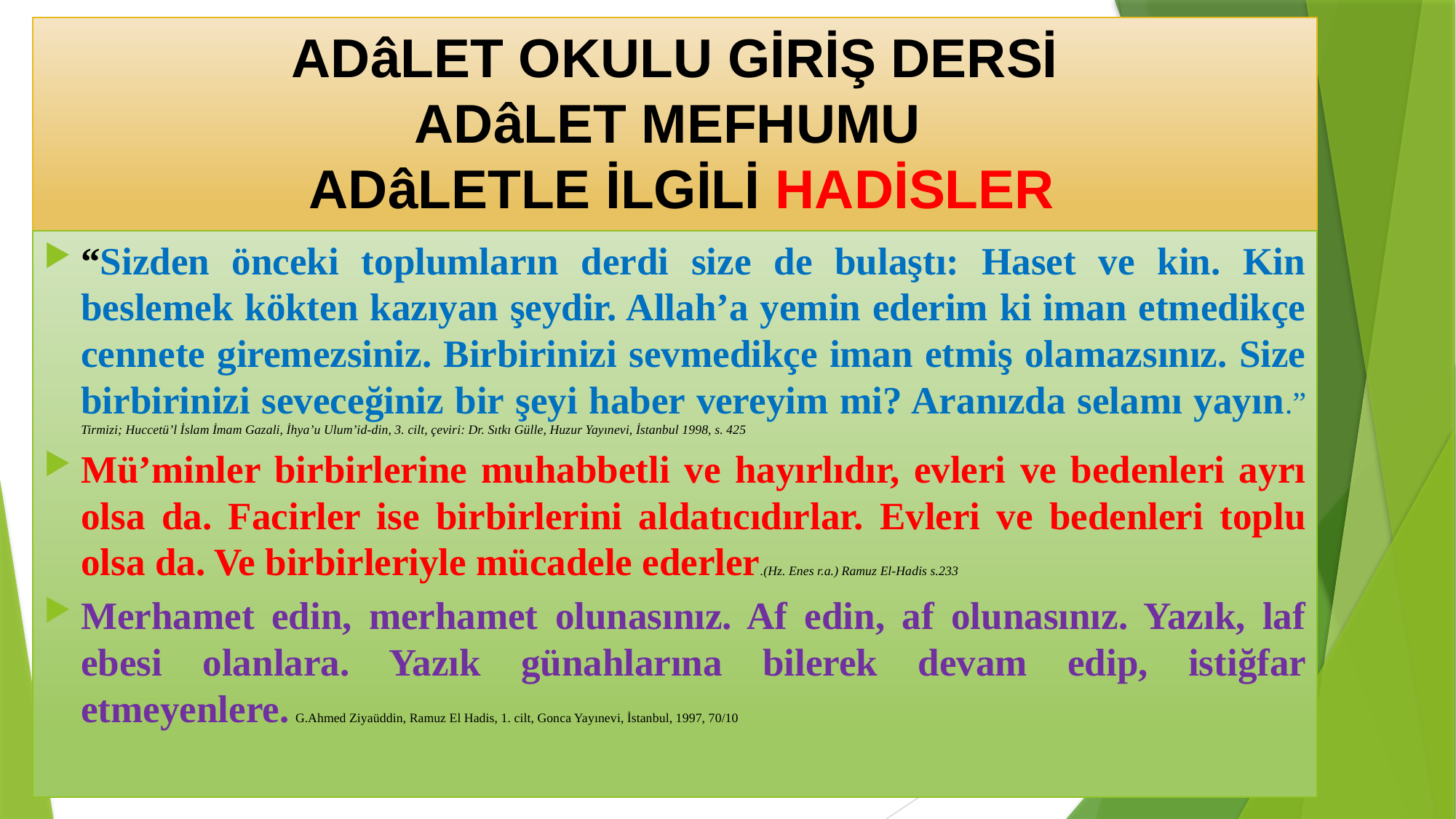

# ADâLET OKULU GİRİŞ DERSİ ADâLET MEFHUMU ADâLETLE İLGİLİ HADİSLER
“Sizden önceki toplumların derdi size de bulaştı: Haset ve kin. Kin beslemek kökten kazıyan şeydir. Allah’a yemin ederim ki iman etmedikçe cennete giremezsiniz. Birbirinizi sevmedikçe iman etmiş olamazsınız. Size birbirinizi seveceğiniz bir şeyi haber vereyim mi? Aranızda selamı yayın.” Tirmizi; Huccetü’l İslam İmam Gazali, İhya’u Ulum’id-din, 3. cilt, çeviri: Dr. Sıtkı Gülle, Huzur Yayınevi, İstanbul 1998, s. 425
Mü’minler birbirlerine muhabbetli ve hayırlıdır, evleri ve bedenleri ayrı olsa da. Facirler ise birbirlerini aldatıcıdırlar. Evleri ve bedenleri toplu olsa da. Ve birbirleriyle mücadele ederler.(Hz. Enes r.a.) Ramuz El-Hadis s.233
Merhamet edin, merhamet olunasınız. Af edin, af olunasınız. Yazık, laf ebesi olanlara. Yazık günahlarına bilerek devam edip, istiğfar etmeyenlere. G.Ahmed Ziyaüddin, Ramuz El Hadis, 1. cilt, Gonca Yayınevi, İstanbul, 1997, 70/10